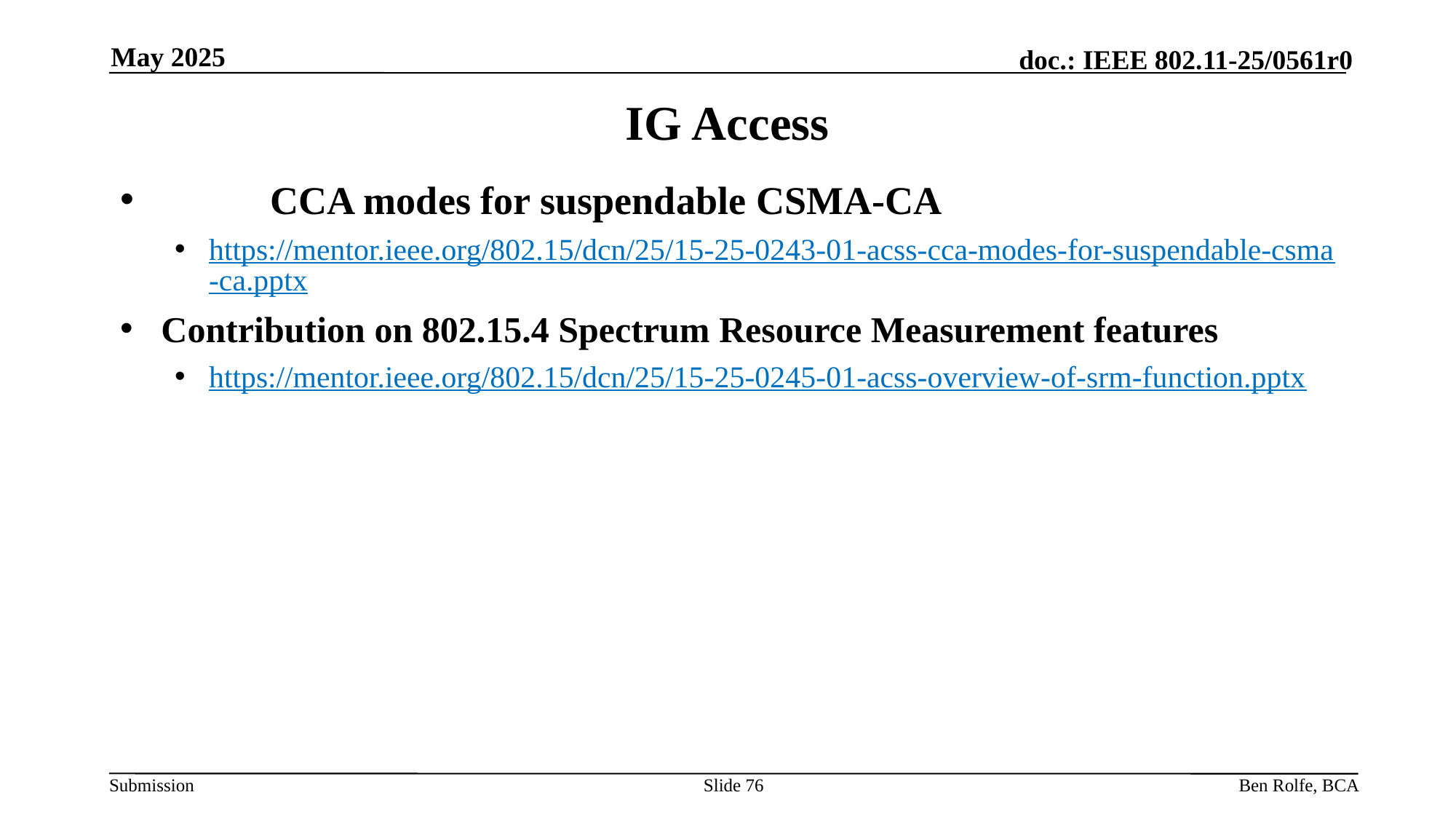

May 2025
# IG Access
	CCA modes for suspendable CSMA-CA
https://mentor.ieee.org/802.15/dcn/25/15-25-0243-01-acss-cca-modes-for-suspendable-csma-ca.pptx
Contribution on 802.15.4 Spectrum Resource Measurement features
https://mentor.ieee.org/802.15/dcn/25/15-25-0245-01-acss-overview-of-srm-function.pptx

Slide 76
Ben Rolfe, BCA